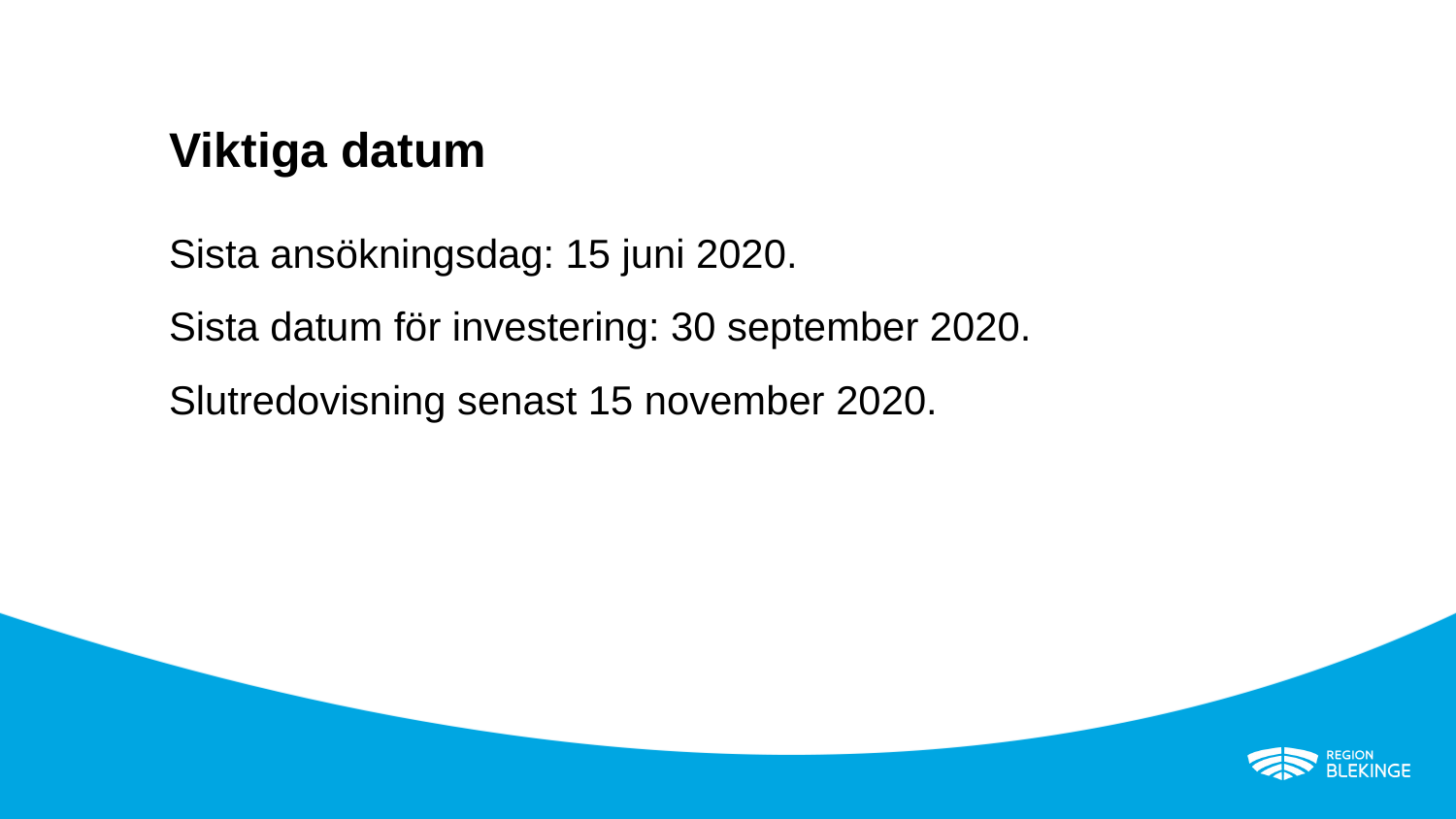

# Viktiga datum

Sista ansökningsdag: 15 juni 2020.
Sista datum för investering: 30 september 2020.
Slutredovisning senast 15 november 2020.